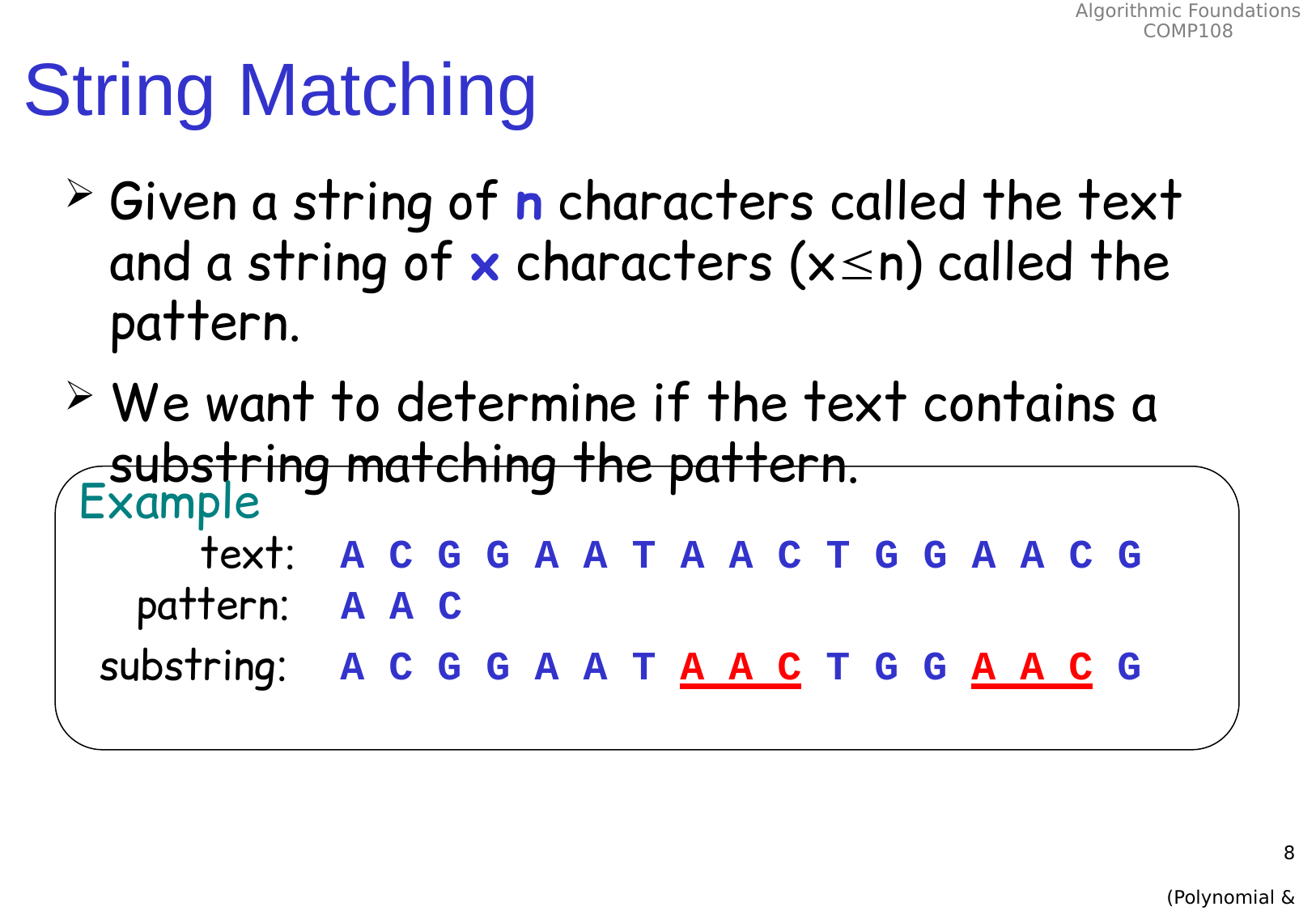

# String Matching
Given a string of n characters called the text and a string of x characters (x≤n) called the pattern.
We want to determine if the text contains a substring matching the pattern.
Example

text:
A C G G A A T A A C T G G A A C G
pattern:
A A C
substring:
A C G G A A T A A C T G G A A C G
8

(Polynomial & Exponential)